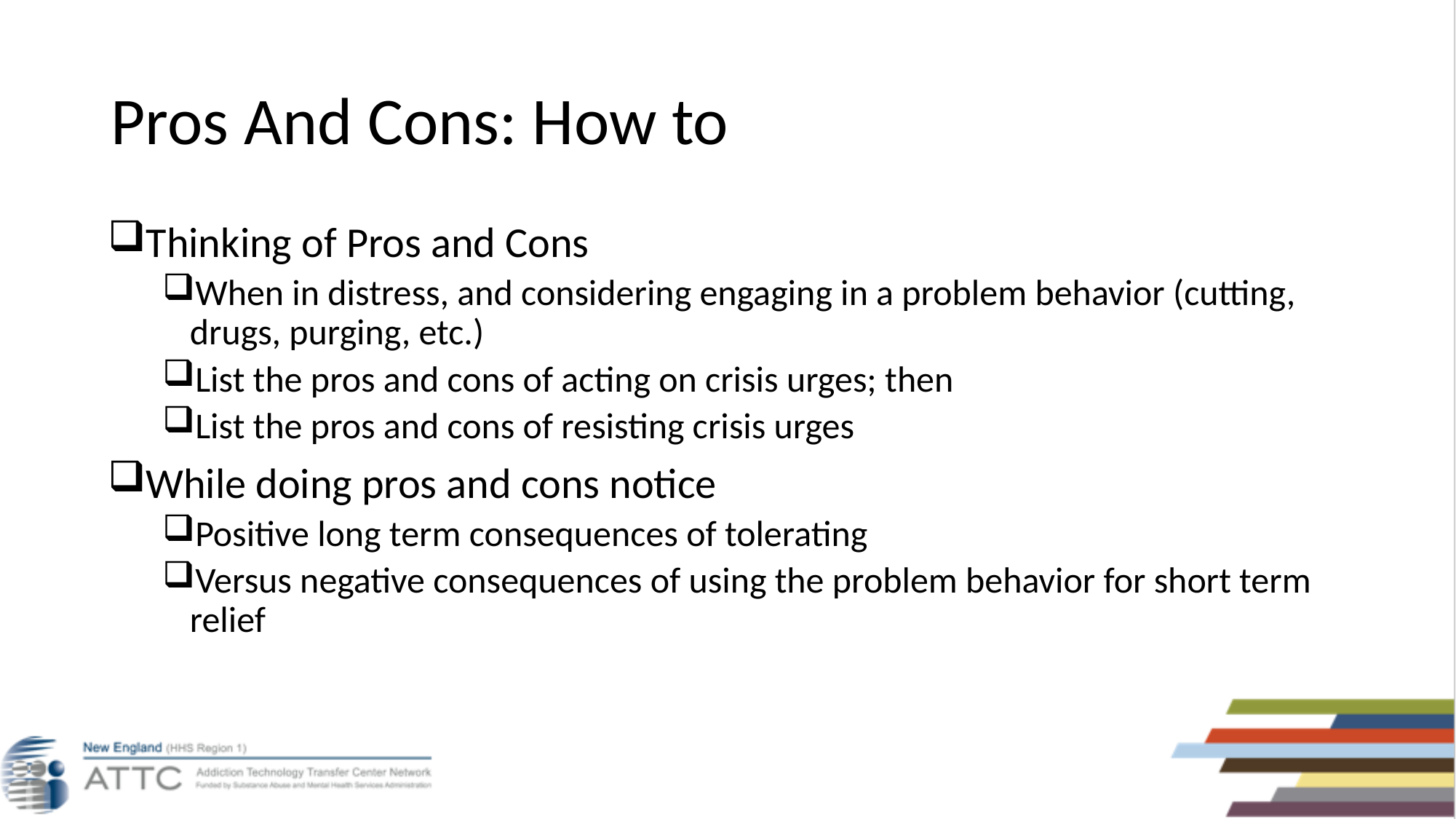

# Pros And Cons: How to
Thinking of Pros and Cons
When in distress, and considering engaging in a problem behavior (cutting, drugs, purging, etc.)
List the pros and cons of acting on crisis urges; then
List the pros and cons of resisting crisis urges
While doing pros and cons notice
Positive long term consequences of tolerating
Versus negative consequences of using the problem behavior for short term relief